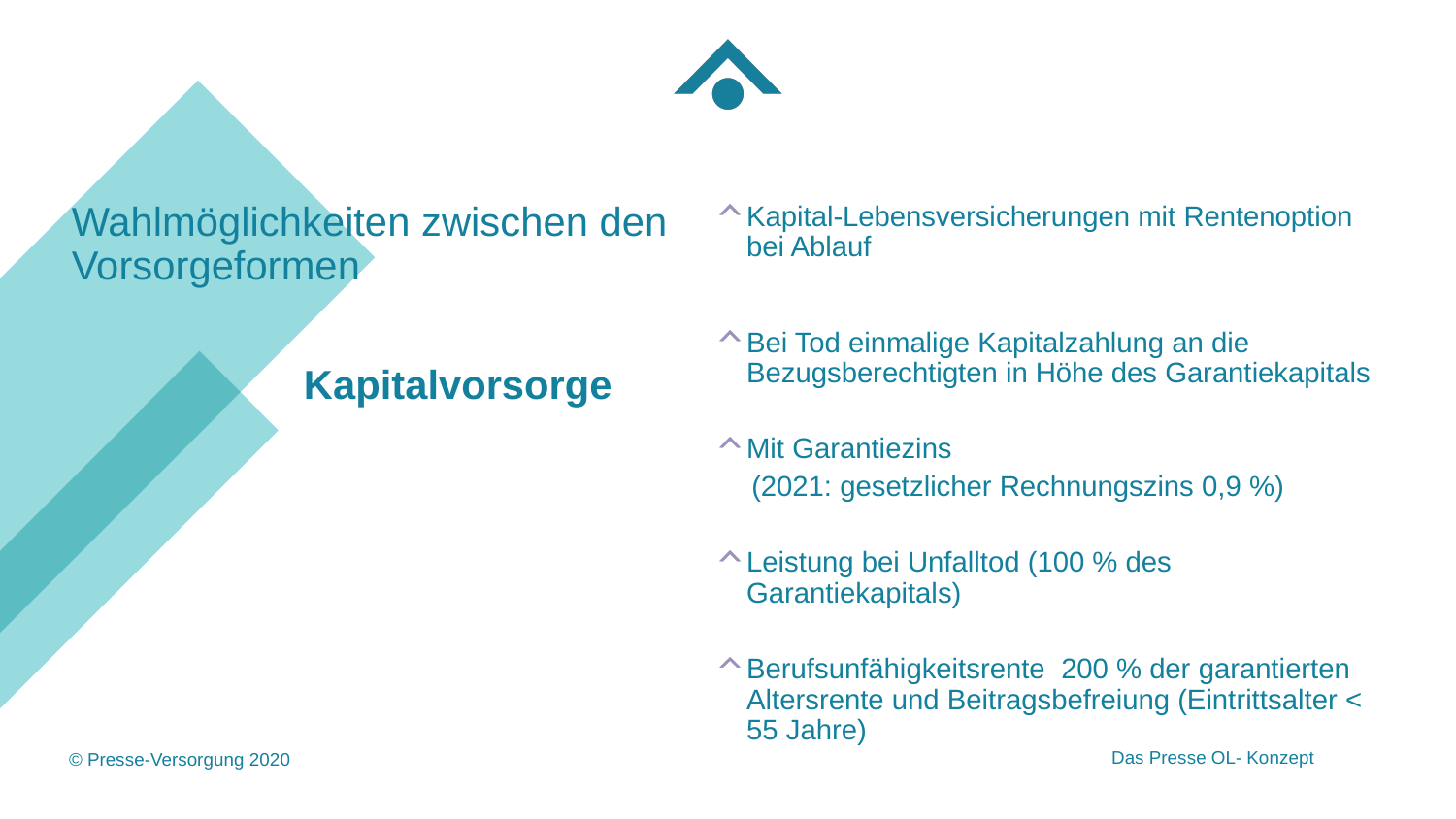

Kapital-Lebensversicherungen mit Rentenoption bei Ablauf

Bei Tod einmalige Kapitalzahlung an die Bezugsberechtigten in Höhe des Garantiekapitals

Mit Garantiezins
    (2021: gesetzlicher Rechnungszins 0,9 %)

Leistung bei Unfalltod (100 % des Garantiekapitals)

Berufsunfähigkeitsrente  200 % der garantierten Altersrente und Beitragsbefreiung (Eintrittsalter < 55 Jahre)
# Wahlmöglichkeiten zwischen den Vorsorgeformen
Kapitalvorsorge
Das Presse OL- Konzept